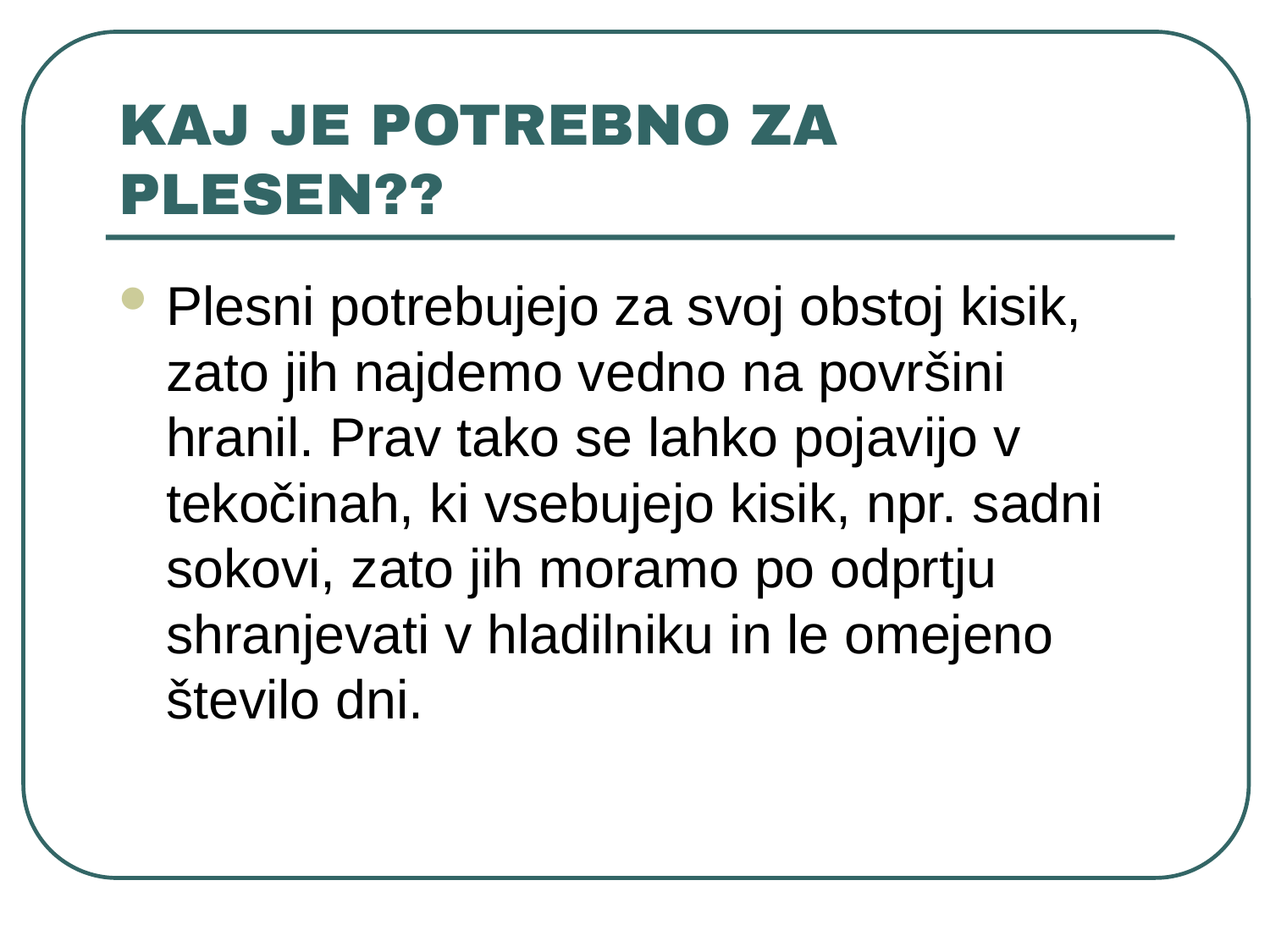

# KAJ JE POTREBNO ZA PLESEN??
Plesni potrebujejo za svoj obstoj kisik, zato jih najdemo vedno na površini hranil. Prav tako se lahko pojavijo v tekočinah, ki vsebujejo kisik, npr. sadni sokovi, zato jih moramo po odprtju shranjevati v hladilniku in le omejeno število dni.